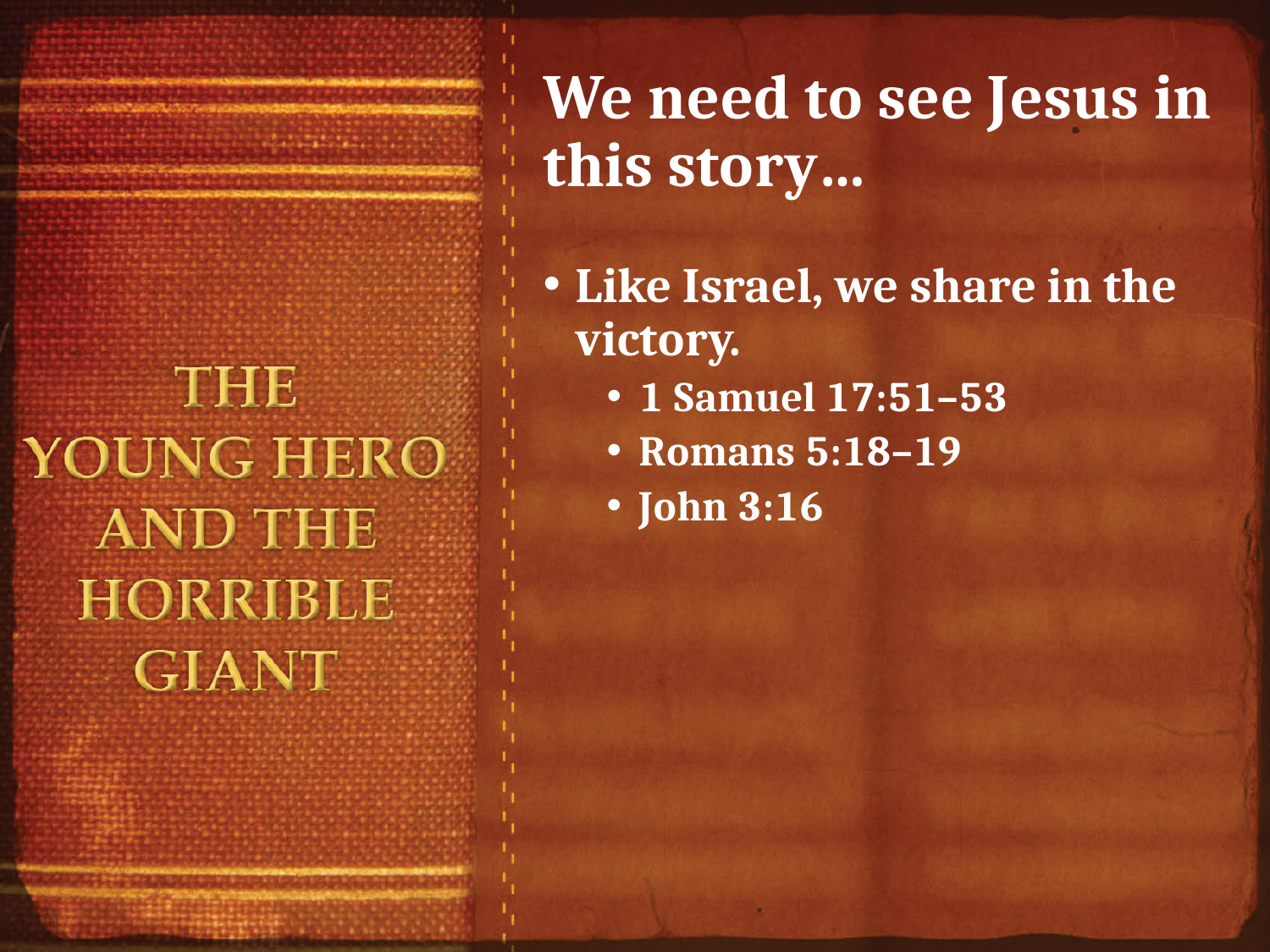

# We need to see Jesus in this story…
Like Israel, we share in the victory.
1 Samuel 17:51–53
Romans 5:18–19
John 3:16